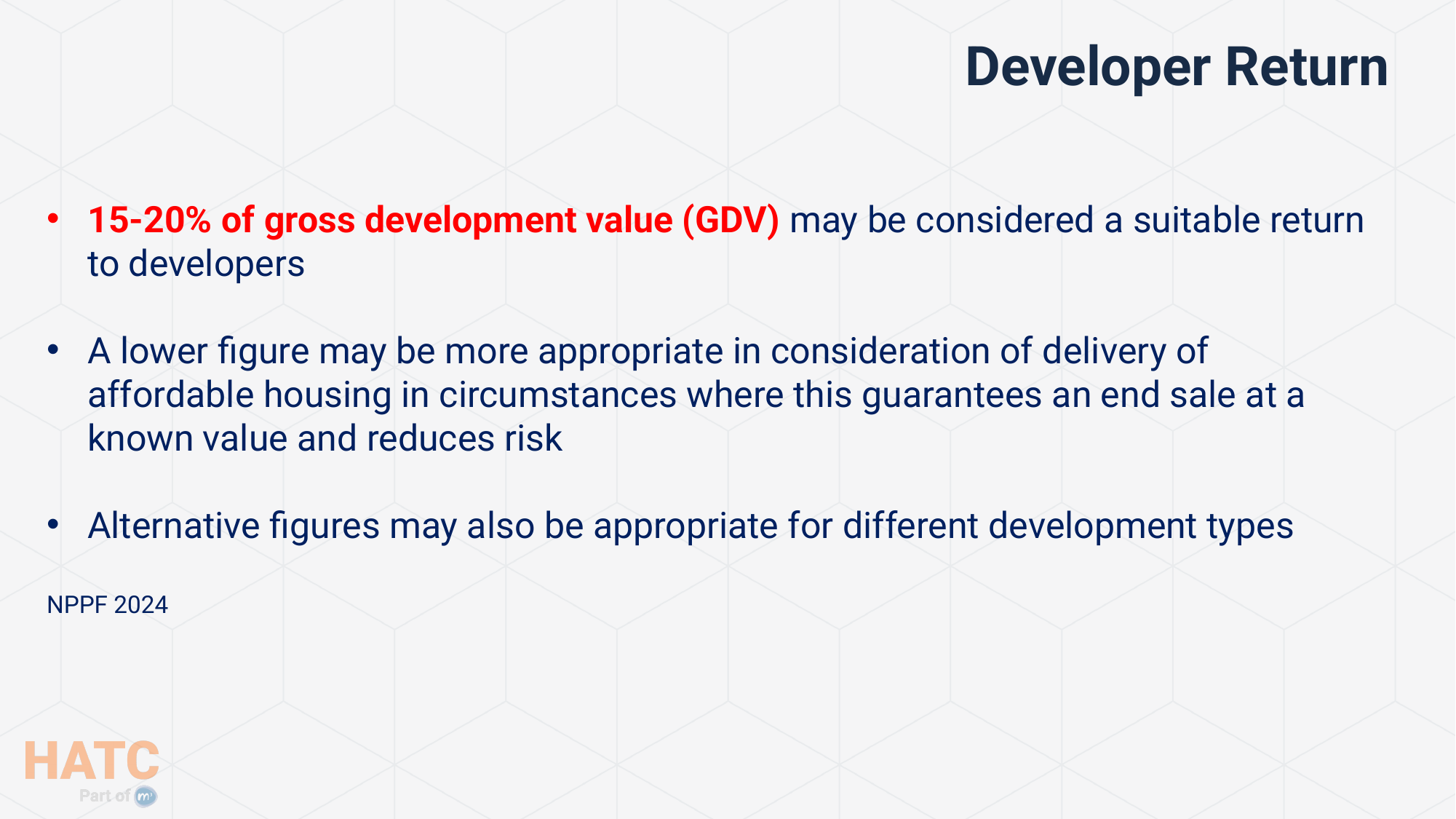

Developer Return
15-20% of gross development value (GDV) may be considered a suitable return to developers

A lower figure may be more appropriate in consideration of delivery of affordable housing in circumstances where this guarantees an end sale at a known value and reduces risk

Alternative figures may also be appropriate for different development types

NPPF 2024